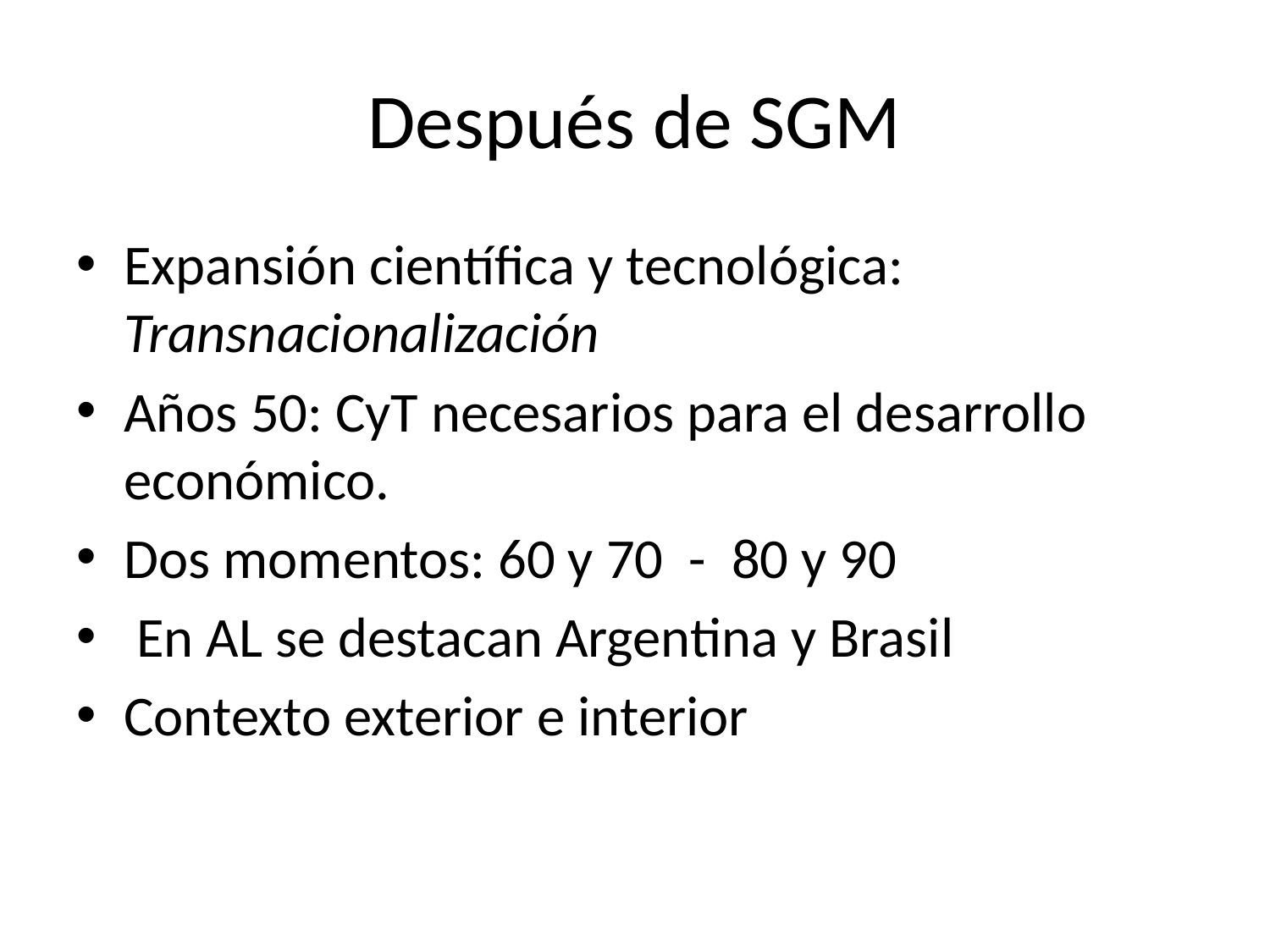

# Después de SGM
Expansión científica y tecnológica: Transnacionalización
Años 50: CyT necesarios para el desarrollo económico.
Dos momentos: 60 y 70  -  80 y 90
 En AL se destacan Argentina y Brasil
Contexto exterior e interior